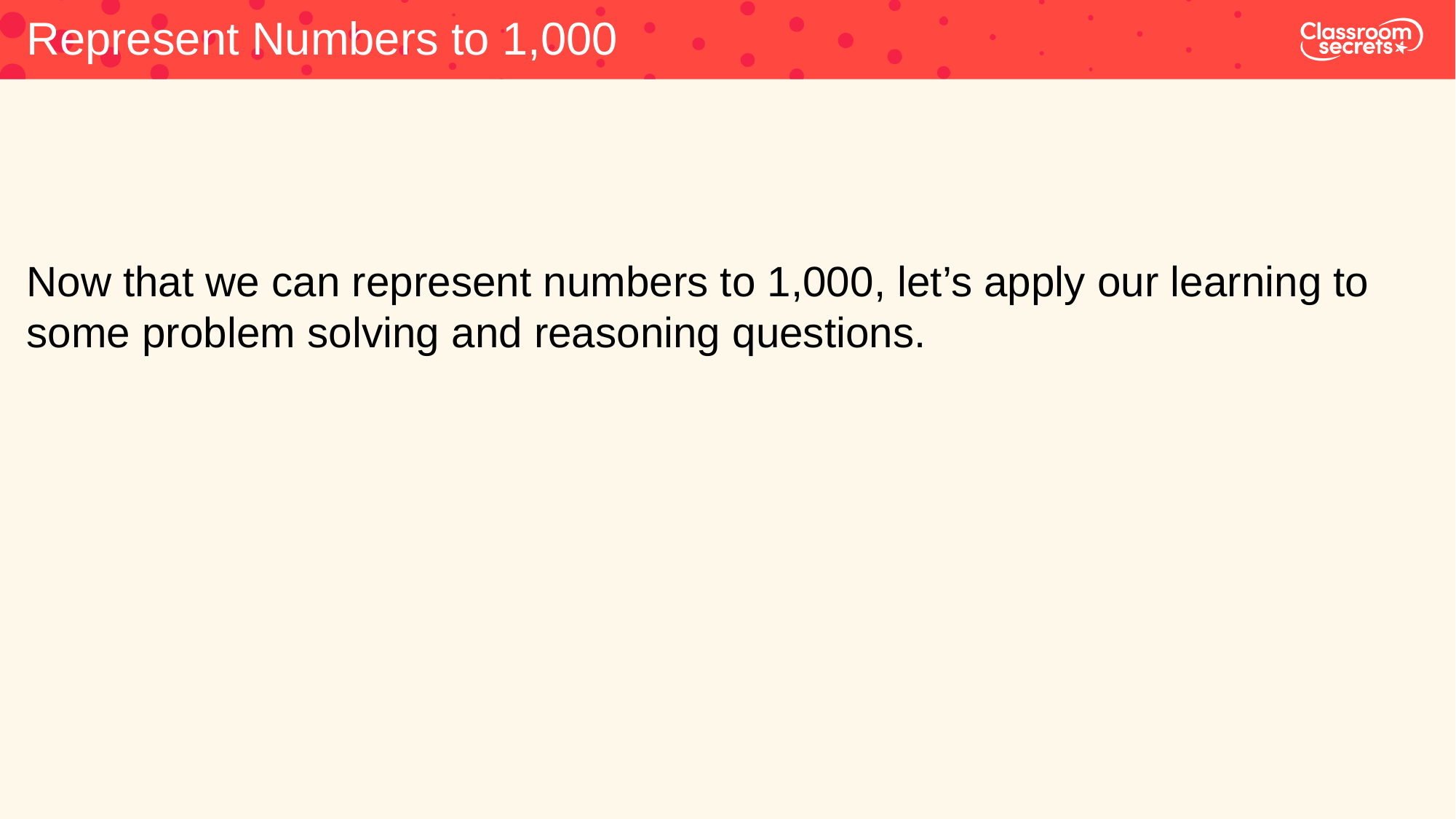

Represent Numbers to 1,000
Now that we can represent numbers to 1,000, let’s apply our learning to some problem solving and reasoning questions.